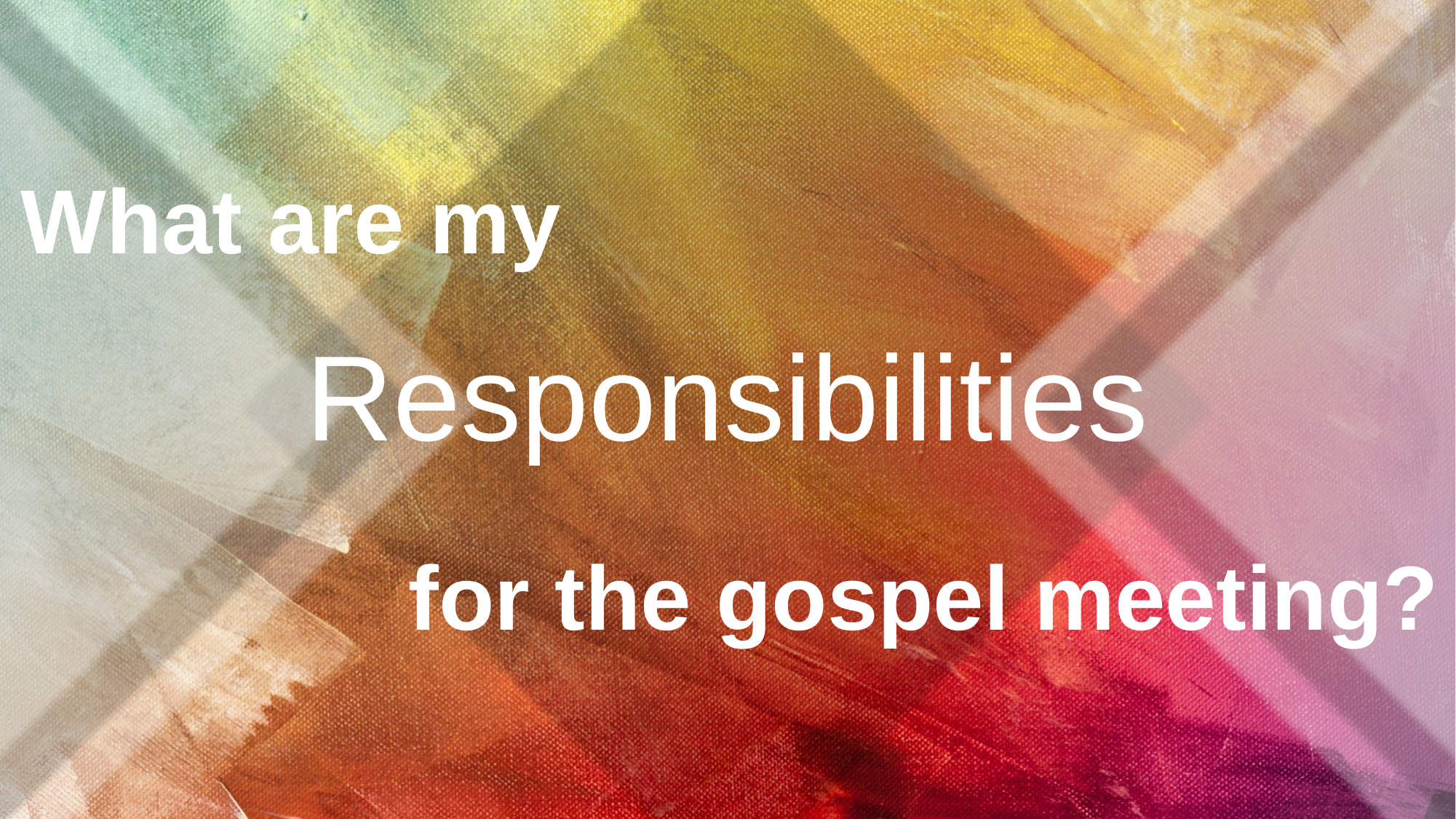

# What are my

Responsibilities
for the gospel meeting?